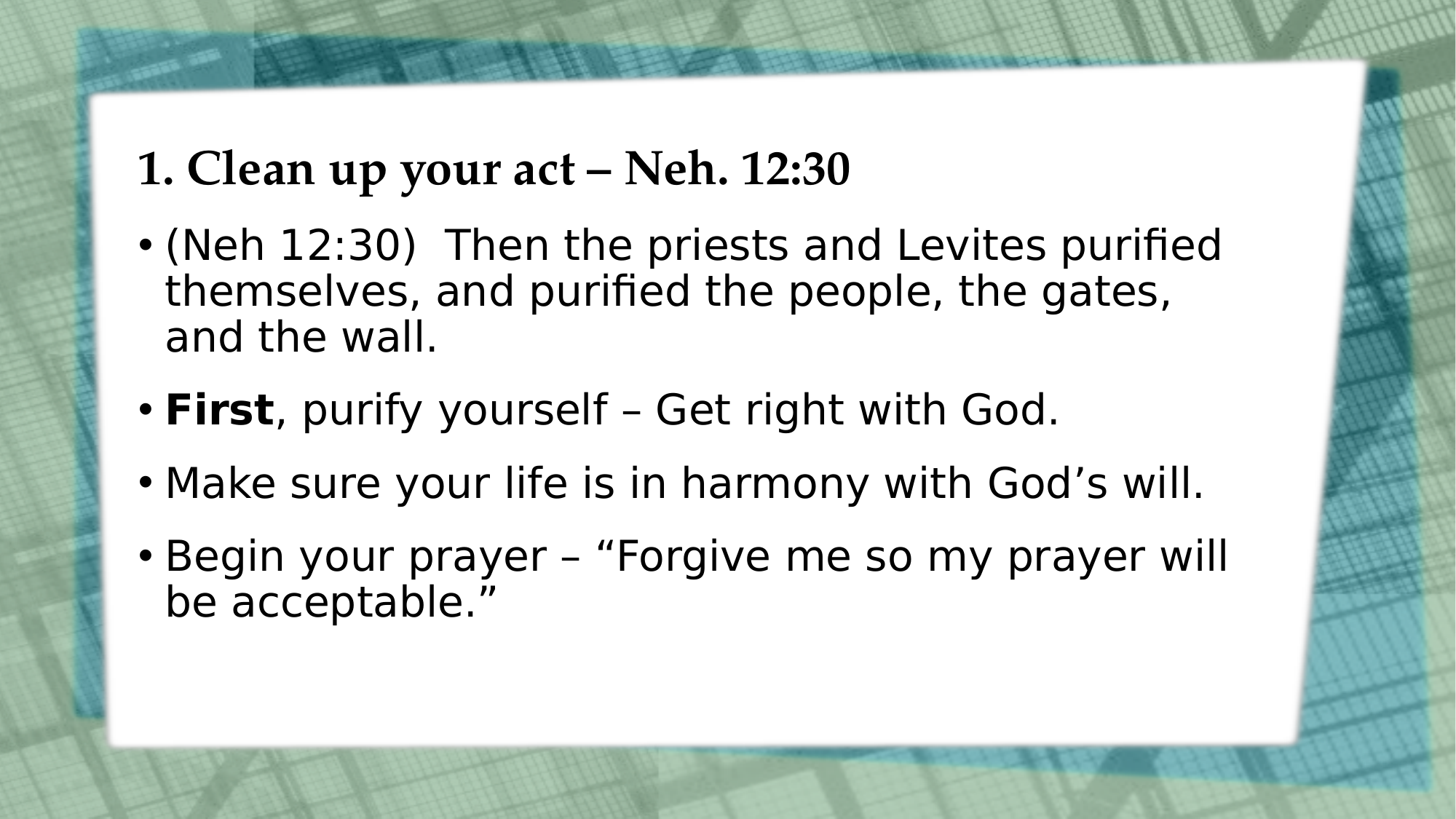

# 1. Clean up your act – Neh. 12:30
(Neh 12:30)  Then the priests and Levites purified themselves, and purified the people, the gates, and the wall.
First, purify yourself – Get right with God.
Make sure your life is in harmony with God’s will.
Begin your prayer – “Forgive me so my prayer will be acceptable.”